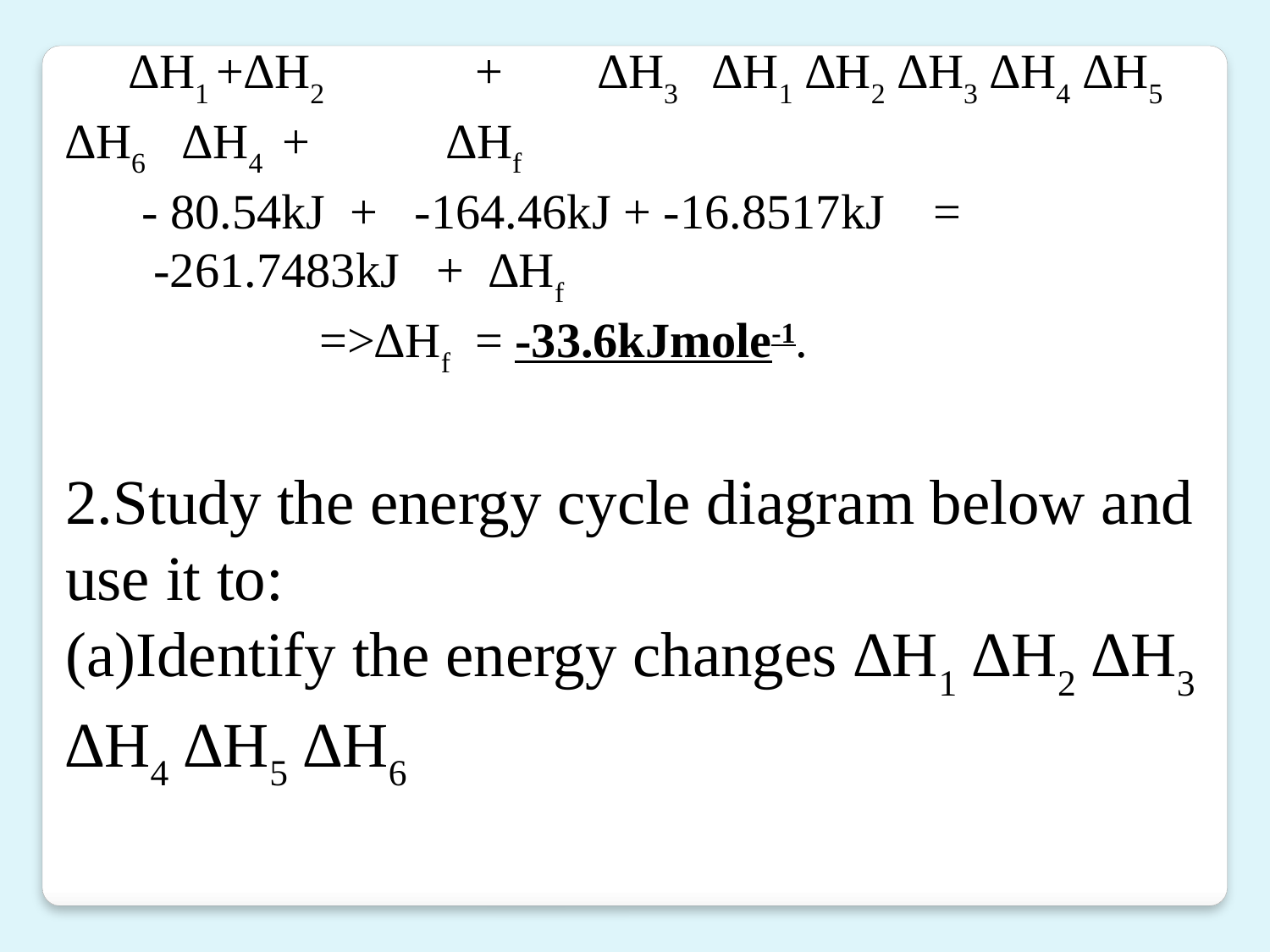

∆H1 +∆H2	    +	  ∆H3 	 ∆H1 ∆H2 ∆H3 ∆H4 ∆H5 ∆H6   ∆H4  +  	∆Hf
 - 80.54kJ  +   -164.46kJ + -16.8517kJ    =
  -261.7483kJ   +  ∆Hf
		=>∆Hf  = -33.6kJmole-1.
2.Study the energy cycle diagram below and use it to:
(a)Identify the energy changes ∆H1 ∆H2 ∆H3 ∆H4 ∆H5 ∆H6